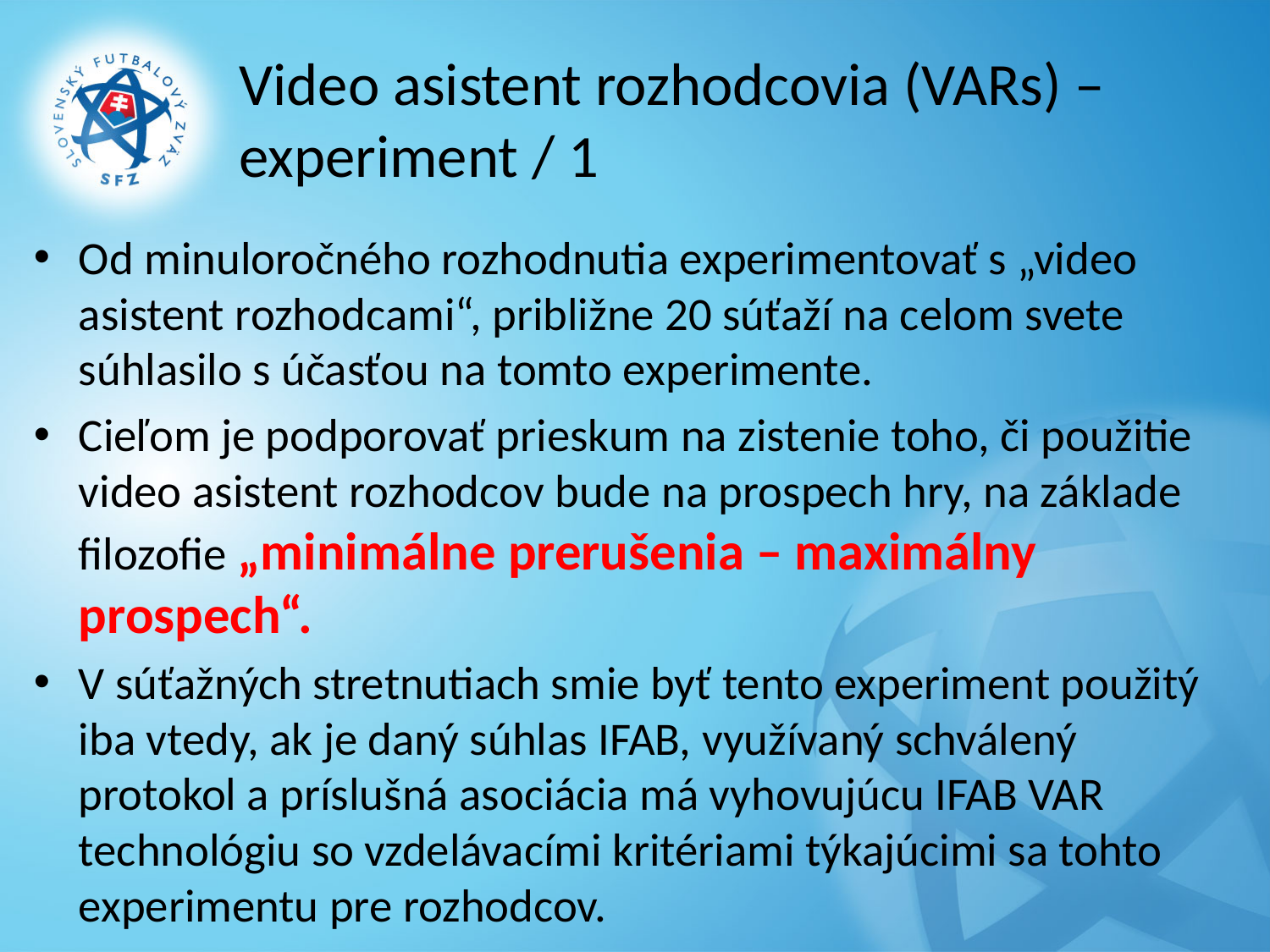

# Video asistent rozhodcovia (VARs) – experiment / 1
Od minuloročného rozhodnutia experimentovať s „video asistent rozhodcami“, približne 20 súťaží na celom svete súhlasilo s účasťou na tomto experimente.
Cieľom je podporovať prieskum na zistenie toho, či použitie video asistent rozhodcov bude na prospech hry, na základe filozofie „minimálne prerušenia – maximálny prospech“.
V súťažných stretnutiach smie byť tento experiment použitý iba vtedy, ak je daný súhlas IFAB, využívaný schválený protokol a príslušná asociácia má vyhovujúcu IFAB VAR technológiu so vzdelávacími kritériami týkajúcimi sa tohto experimentu pre rozhodcov.